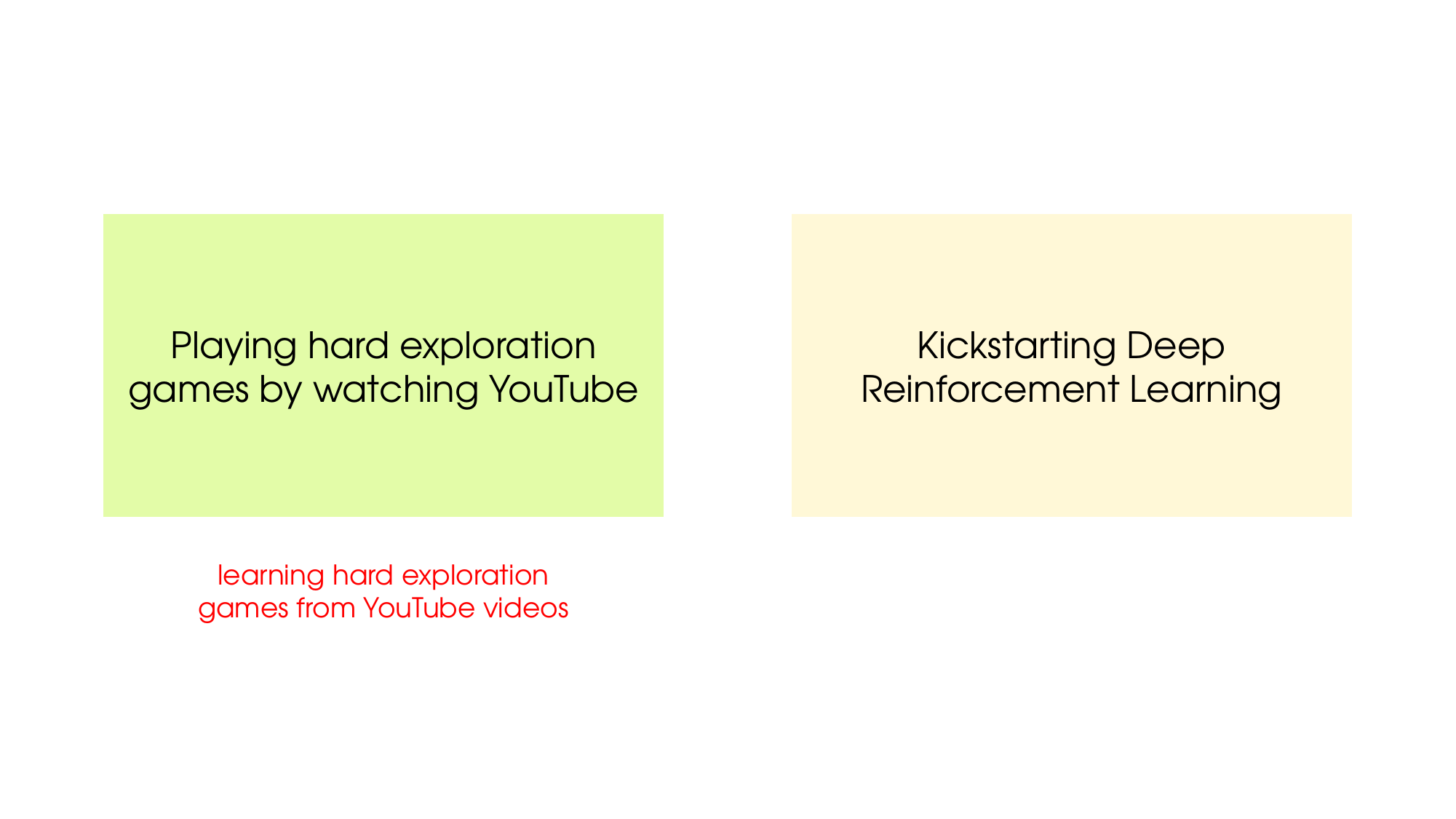

Playing hard exploration games by watching YouTube
Kickstarting Deep Reinforcement Learning
learning hard exploration games from YouTube videos